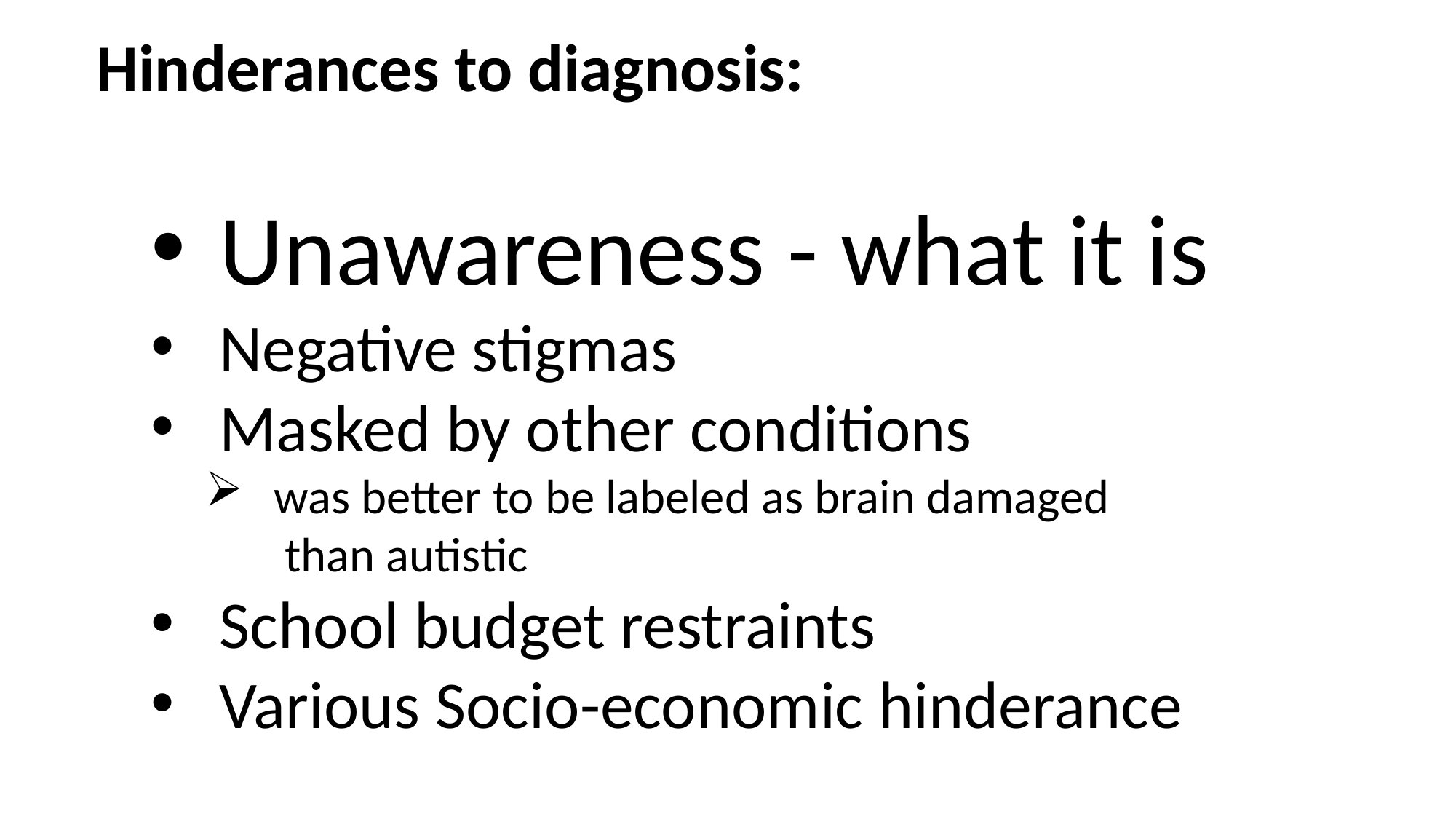

Hinderances to diagnosis:

Unawareness - what it is
Negative stigmas
Masked by other conditions
was better to be labeled as brain damaged
 than autistic
School budget restraints
Various Socio-economic hinderance